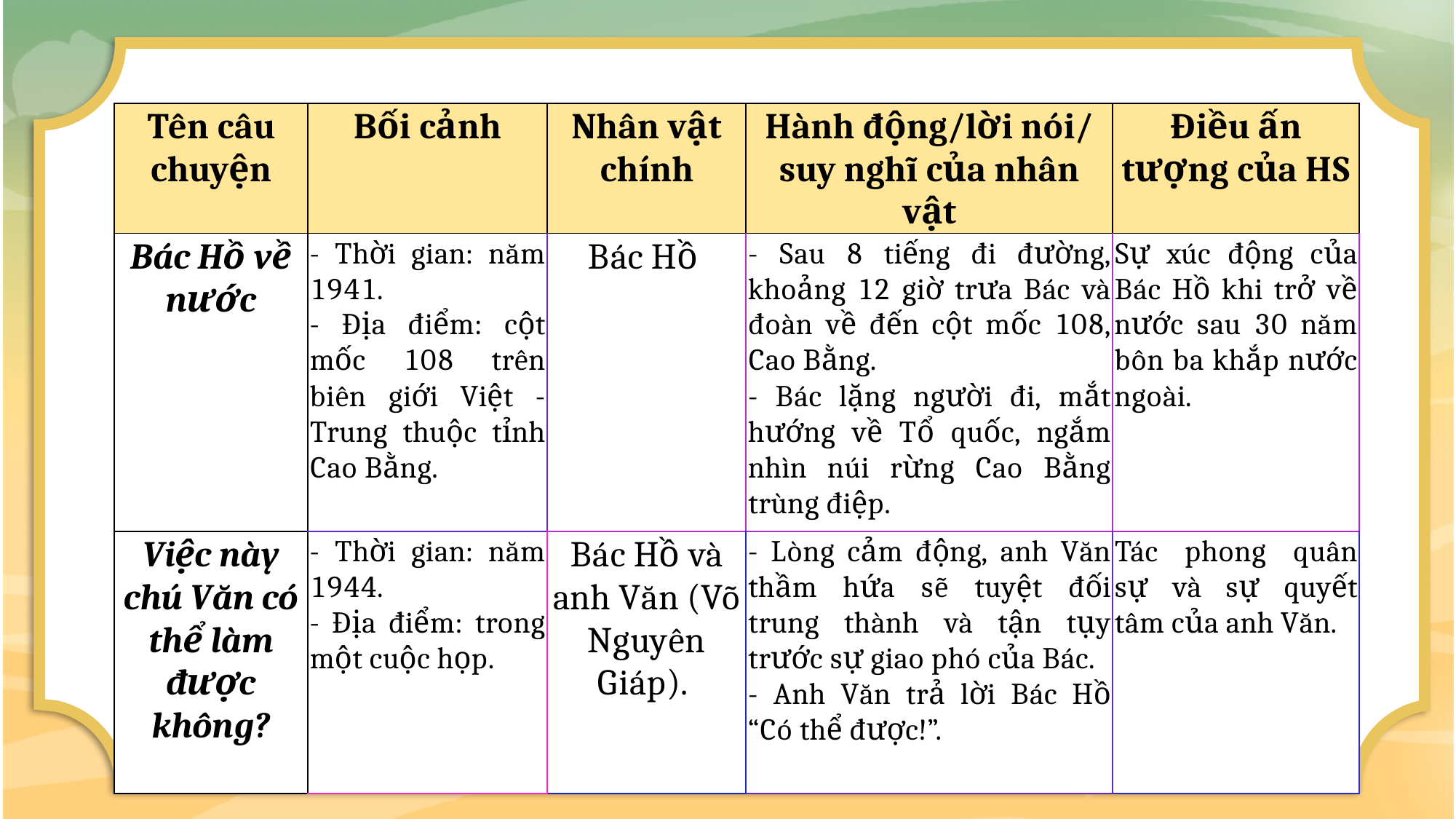

| Tên câu chuyện | Bối cảnh | Nhân vật chính | Hành động/lời nói/ suy nghĩ của nhân vật | Điều ấn tượng của HS |
| --- | --- | --- | --- | --- |
| Bác Hồ về nước | - Thời gian: năm 1941. - Địa điểm: cột mốc 108 trên biên giới Việt - Trung thuộc tỉnh Cao Bằng. | Bác Hồ | - Sau 8 tiếng đi đường, khoảng 12 giờ trưa Bác và đoàn về đến cột mốc 108, Cao Bằng.  - Bác lặng người đi, mắt hướng về Tổ quốc, ngắm nhìn núi rừng Cao Bằng trùng điệp. | Sự xúc động của Bác Hồ khi trở về nước sau 30 năm bôn ba khắp nước ngoài. |
| Việc này chú Văn có thể làm được không? | - Thời gian: năm 1944.  - Địa điểm: trong một cuộc họp. | Bác Hồ và anh Văn (Võ Nguyên Giáp). | - Lòng cảm động, anh Văn thầm hứa sẽ tuyệt đối trung thành và tận tụy trước sự giao phó của Bác.  - Anh Văn trả lời Bác Hồ “Có thể được!”. | Tác phong quân sự và sự quyết tâm của anh Văn. |